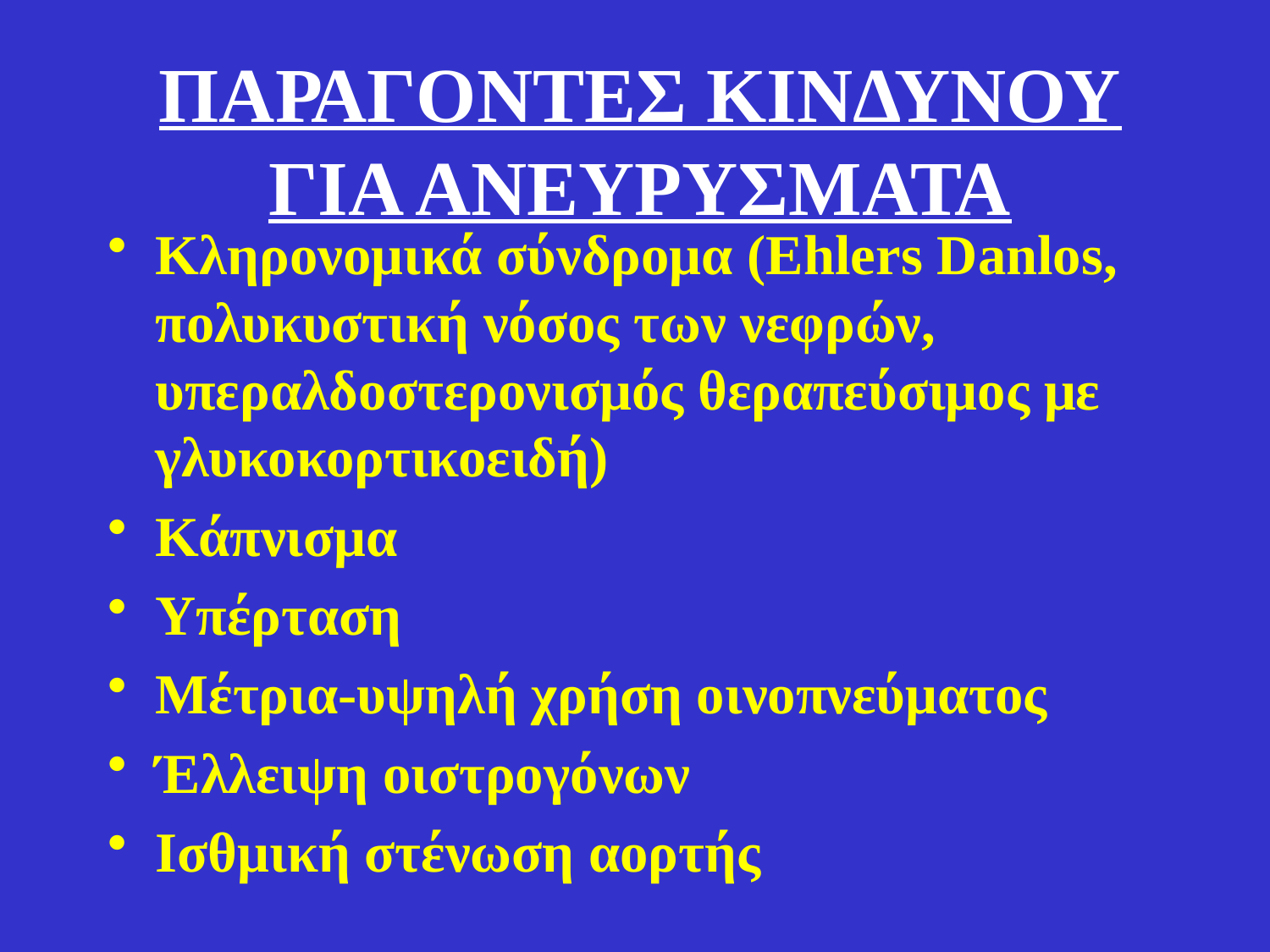

# ΠΑΡΑΓΟΝΤΕΣ ΚΙΝΔΥΝΟΥ ΓΙΑ ΑΝΕΥΡΥΣΜΑΤΑ
Κληρονομικά σύνδρομα (Ehlers Danlos, πολυκυστική νόσος των νεφρών, υπεραλδοστερονισμός θεραπεύσιμος με γλυκοκορτικοειδή)
Κάπνισμα
Υπέρταση
Μέτρια-υψηλή χρήση οινοπνεύματος
Έλλειψη οιστρογόνων
Ισθμική στένωση αορτής